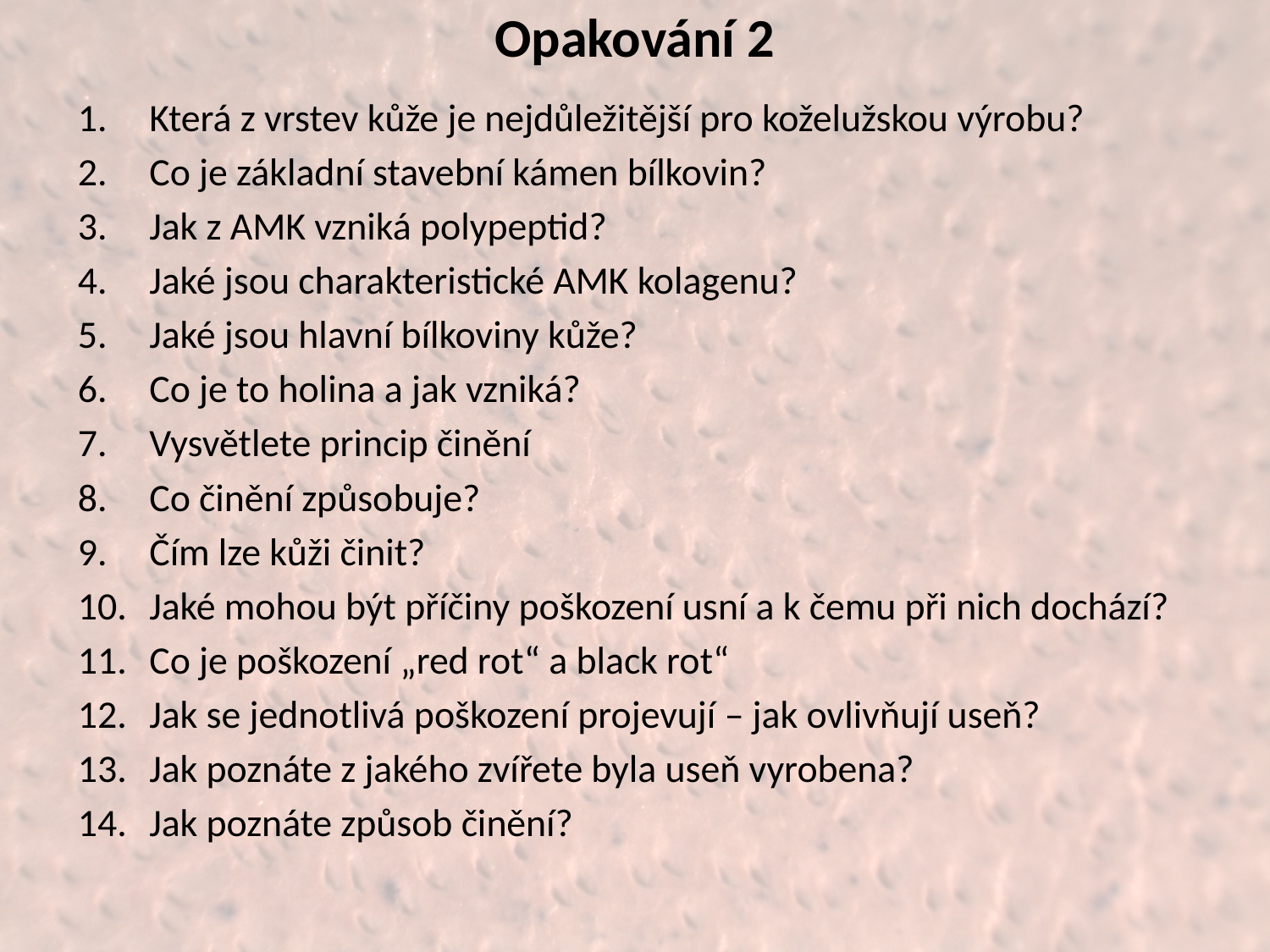

# Opakování 2
Která z vrstev kůže je nejdůležitější pro koželužskou výrobu?
Co je základní stavební kámen bílkovin?
Jak z AMK vzniká polypeptid?
Jaké jsou charakteristické AMK kolagenu?
Jaké jsou hlavní bílkoviny kůže?
Co je to holina a jak vzniká?
Vysvětlete princip činění
Co činění způsobuje?
Čím lze kůži činit?
Jaké mohou být příčiny poškození usní a k čemu při nich dochází?
Co je poškození „red rot“ a black rot“
Jak se jednotlivá poškození projevují – jak ovlivňují useň?
Jak poznáte z jakého zvířete byla useň vyrobena?
Jak poznáte způsob činění?